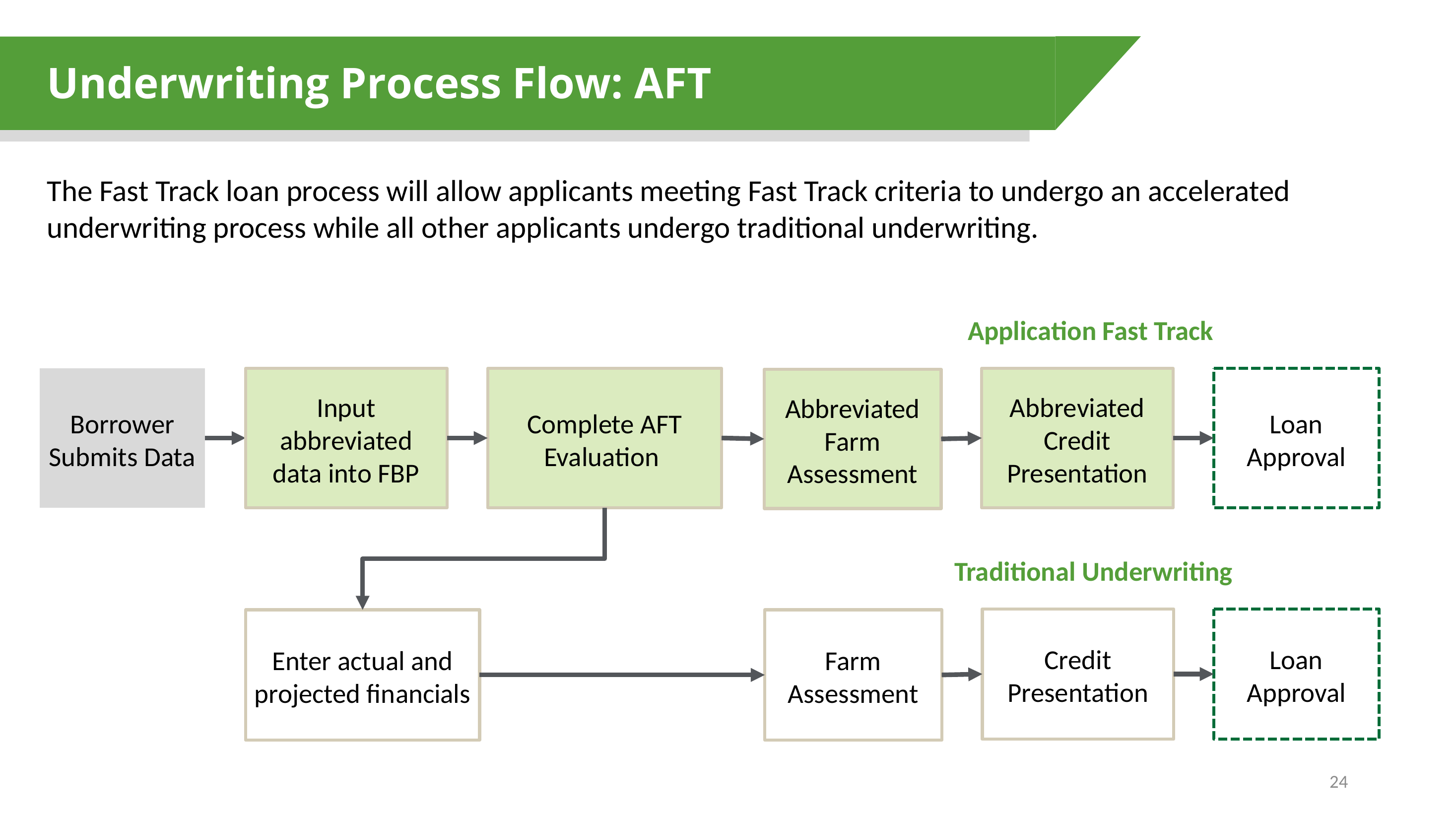

Underwriting Process Flow: AFT
The Fast Track loan process will allow applicants meeting Fast Track criteria to undergo an accelerated underwriting process while all other applicants undergo traditional underwriting.
Application Fast Track
Abbreviated Credit Presentation
Loan Approval
Input abbreviated data into FBP
Borrower Submits Data
Complete AFT Evaluation
Abbreviated Farm Assessment
Traditional Underwriting
Loan Approval
Credit Presentation
Enter actual and projected financials
Farm Assessment
24